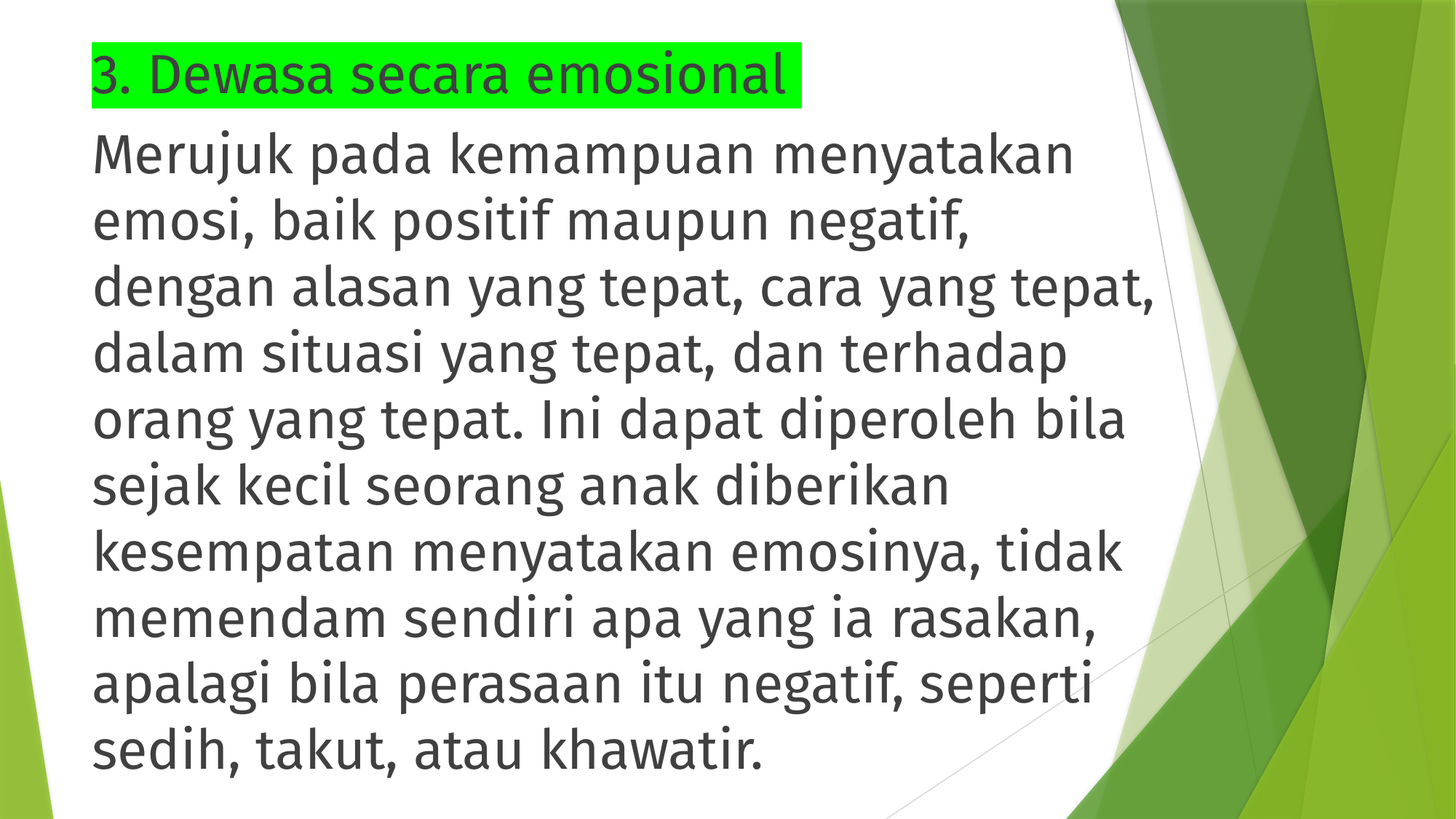

3. Dewasa secara emosional
Merujuk pada kemampuan menyatakan emosi, baik positif maupun negatif, dengan alasan yang tepat, cara yang tepat, dalam situasi yang tepat, dan terhadap orang yang tepat. Ini dapat diperoleh bila sejak kecil seorang anak diberikan kesempatan menyatakan emosinya, tidak memendam sendiri apa yang ia rasakan, apalagi bila perasaan itu negatif, seperti sedih, takut, atau khawatir.